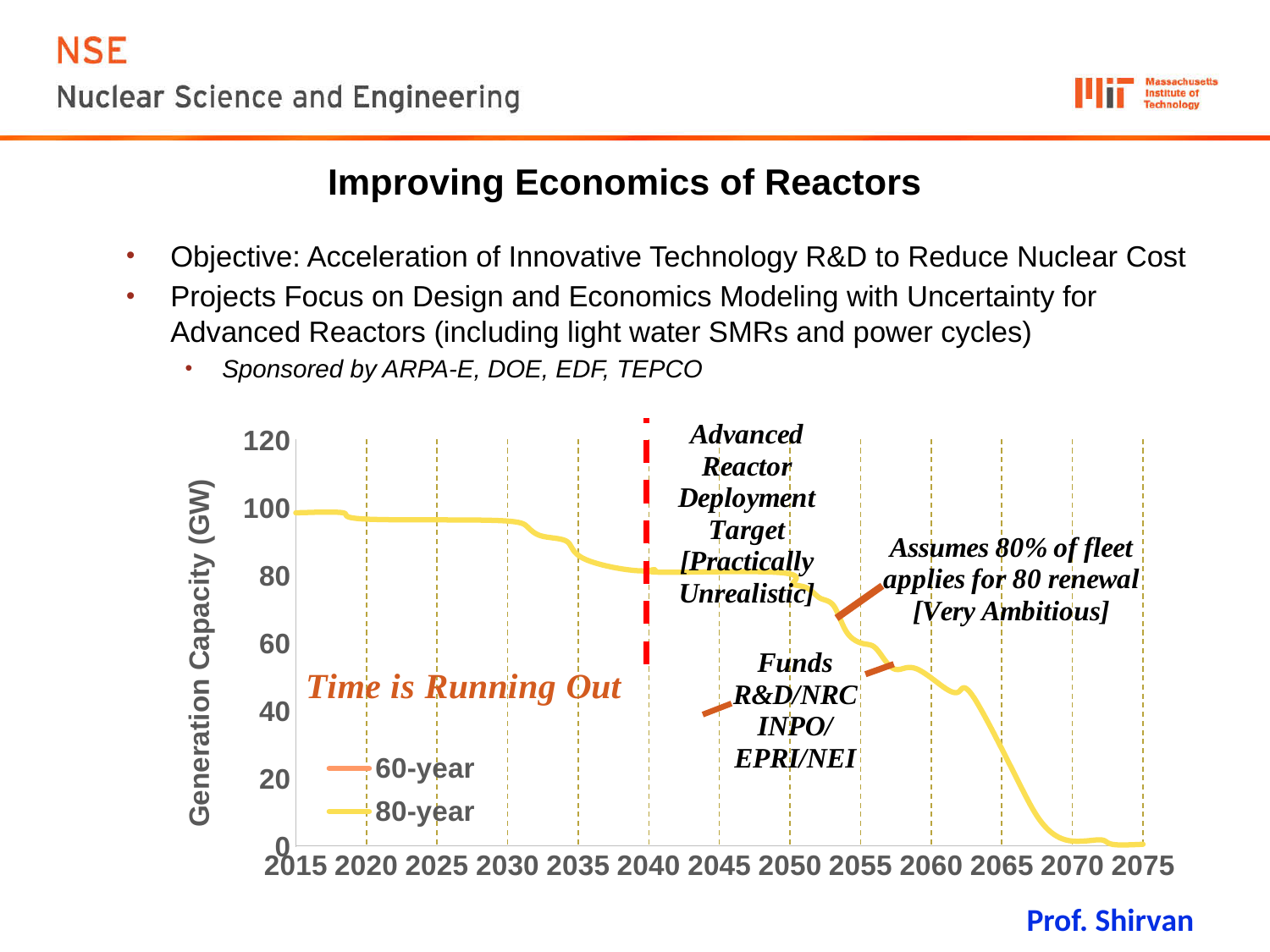

# Improving Economics of Reactors
Objective: Acceleration of Innovative Technology R&D to Reduce Nuclear Cost
Projects Focus on Design and Economics Modeling with Uncertainty for Advanced Reactors (including light water SMRs and power cycles)
Sponsored by ARPA-E, DOE, EDF, TEPCO

### Chart

| Category |  |  |
|---|---|---|
Prof. Shirvan